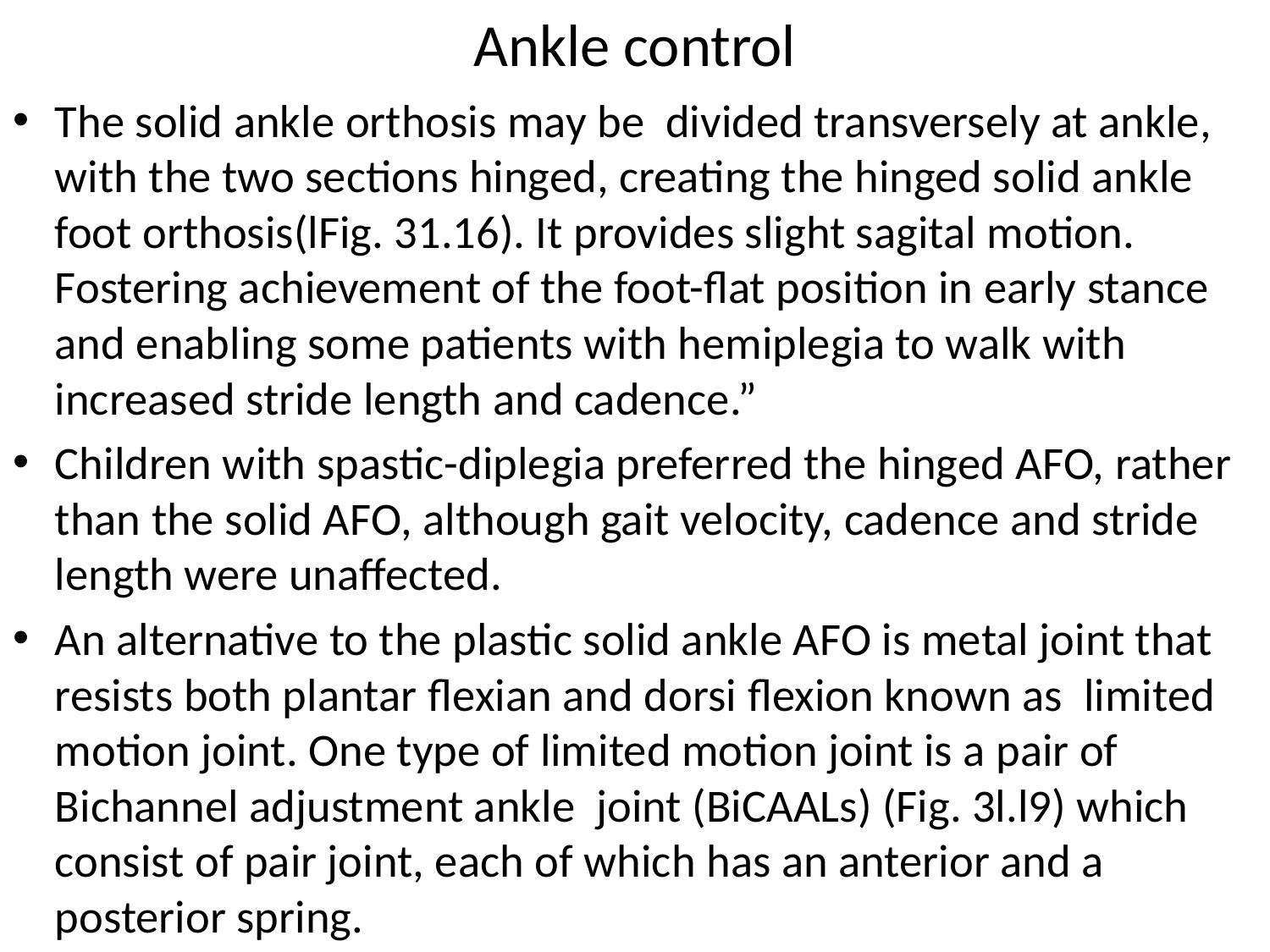

# Ankle control
The solid ankle orthosis may be  divided transversely at ankle,  with the two sections hinged, creating the hinged solid ankle foot orthosis(lFig. 31.16). It provides slight sagital motion. Fostering achievement of the foot-flat position in early stance and enabling some patients with hemiplegia to walk with increased stride length and cadence.”
Children with spastic-diplegia preferred the hinged AFO, rather than the solid AFO, although gait velocity, cadence and stride length were unaffected.
An alternative to the plastic solid ankle AFO is metal joint that resists both plantar ﬂexian and dorsi ﬂexion known as  limited motion joint. One type of limited motion joint is a pair of Bichannel adjustment ankle  joint (BiCAALs) (Fig. 3l.l9) which consist of pair joint, each of which has an anterior and a posterior spring.